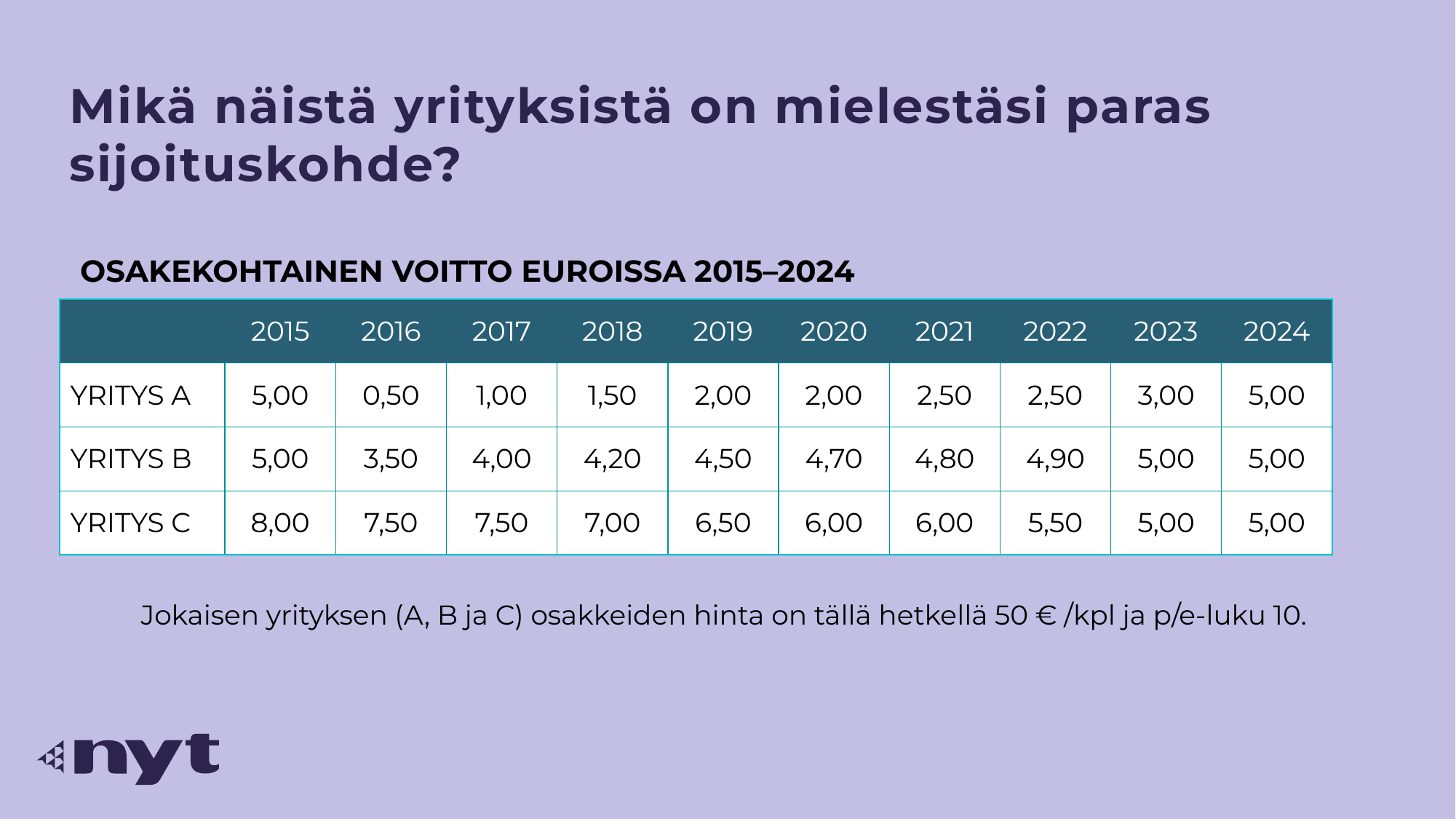

# Mikä näistä yrityksistä on mielestäsi paras sijoituskohde?
OSAKEKOHTAINEN VOITTO EUROISSA 2015–2024
|  | 2015 | 2016 | 2017 | 2018 | 2019 | 2020 | 2021 | 2022 | 2023 | 2024 |
| --- | --- | --- | --- | --- | --- | --- | --- | --- | --- | --- |
| YRITYS A | 5,00 | 0,50 | 1,00 | 1,50 | 2,00 | 2,00 | 2,50 | 2,50 | 3,00 | 5,00 |
| YRITYS B | 5,00 | 3,50 | 4,00 | 4,20 | 4,50 | 4,70 | 4,80 | 4,90 | 5,00 | 5,00 |
| YRITYS C | 8,00 | 7,50 | 7,50 | 7,00 | 6,50 | 6,00 | 6,00 | 5,50 | 5,00 | 5,00 |
Jokaisen yrityksen (A, B ja C) osakkeiden hinta on tällä hetkellä 50 € /kpl ja p/e-luku 10.